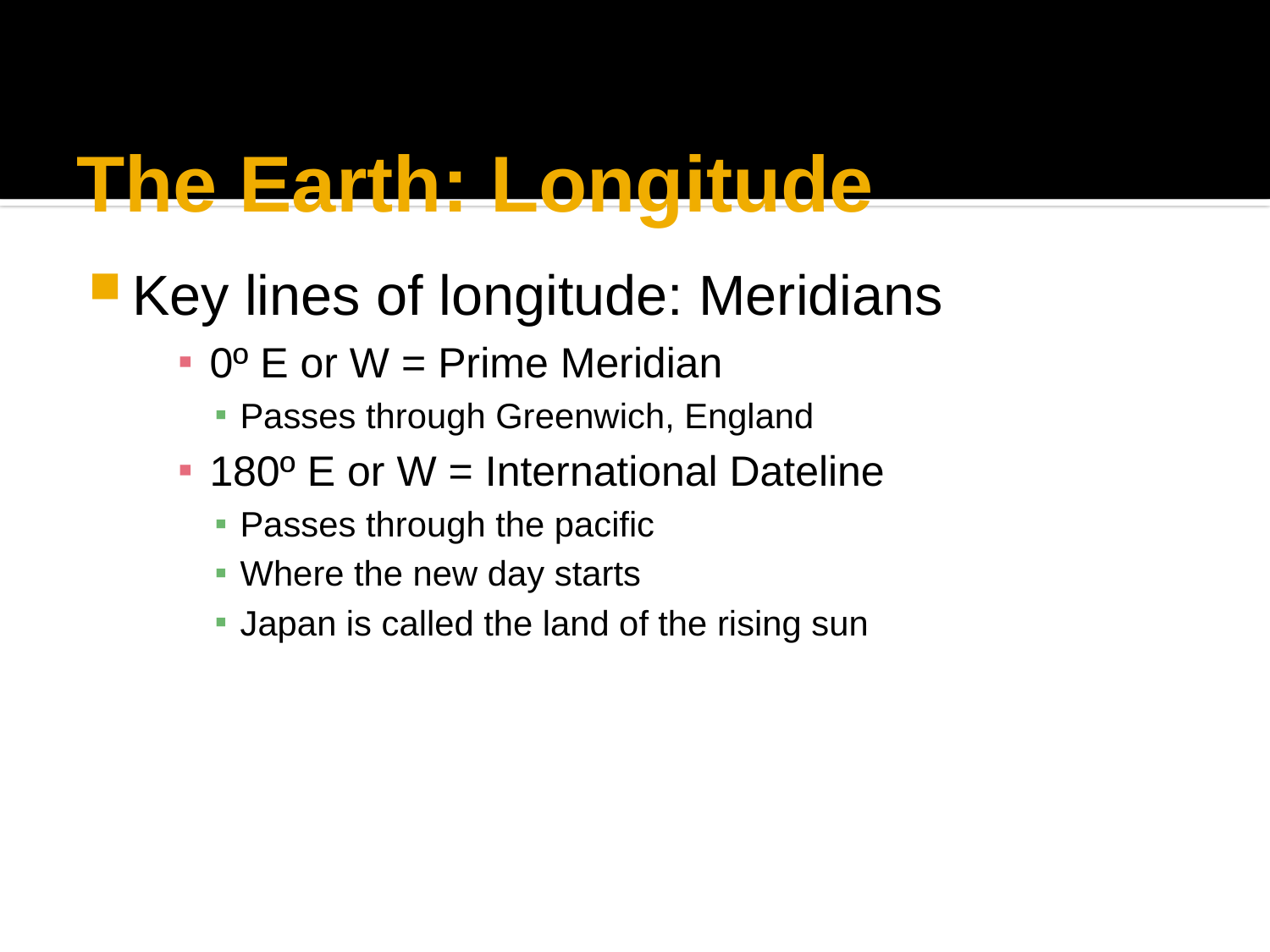

# The Earth: Longitude
Key lines of longitude: Meridians
0º E or W = Prime Meridian
Passes through Greenwich, England
180º E or W = International Dateline
Passes through the pacific
Where the new day starts
Japan is called the land of the rising sun